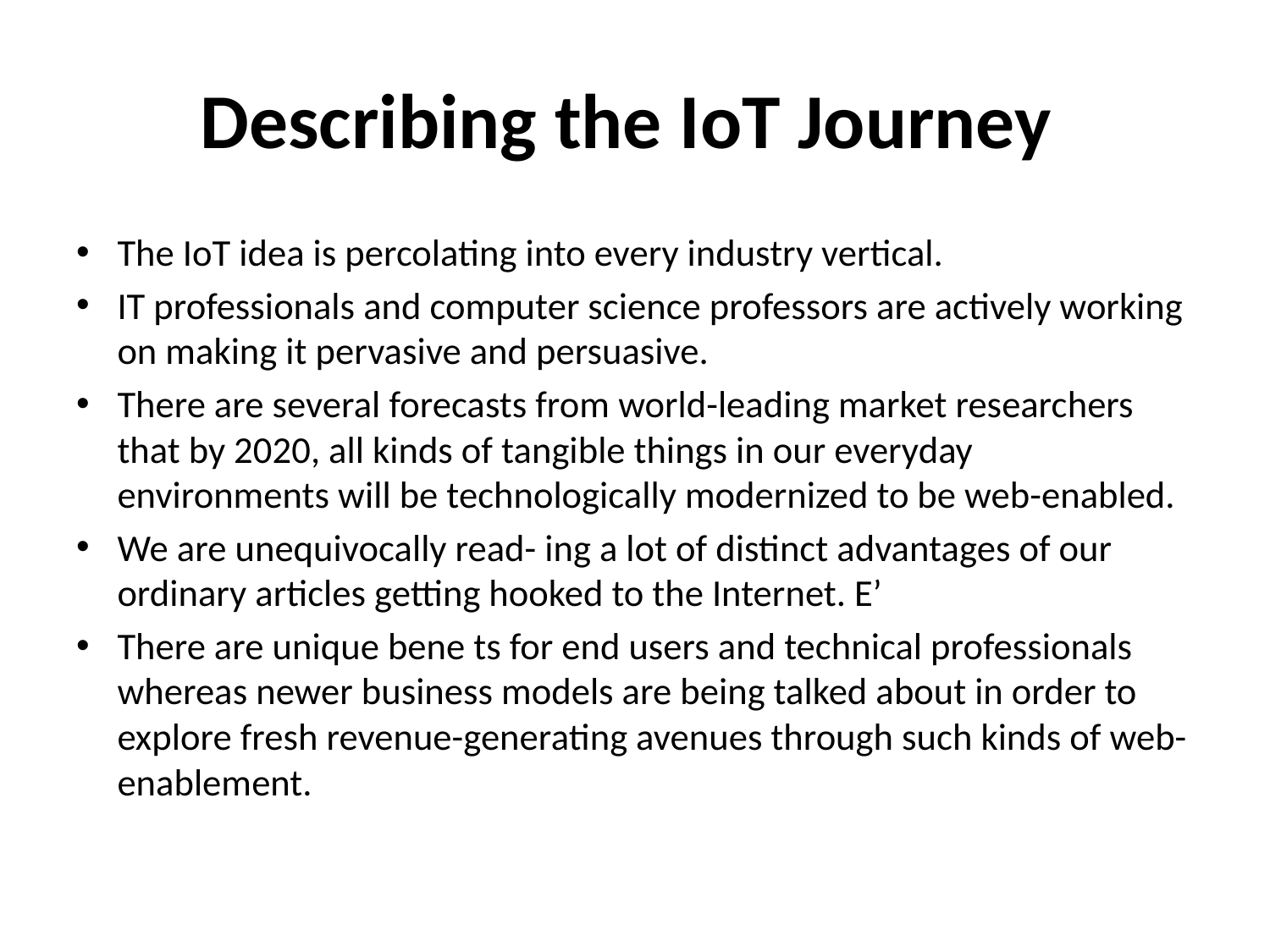

# Describing the IoT Journey
The IoT idea is percolating into every industry vertical.
IT professionals and computer science professors are actively working on making it pervasive and persuasive.
There are several forecasts from world-leading market researchers that by 2020, all kinds of tangible things in our everyday environments will be technologically modernized to be web-enabled.
We are unequivocally read- ing a lot of distinct advantages of our ordinary articles getting hooked to the Internet. E’
There are unique bene ts for end users and technical professionals whereas newer business models are being talked about in order to explore fresh revenue-generating avenues through such kinds of web- enablement.